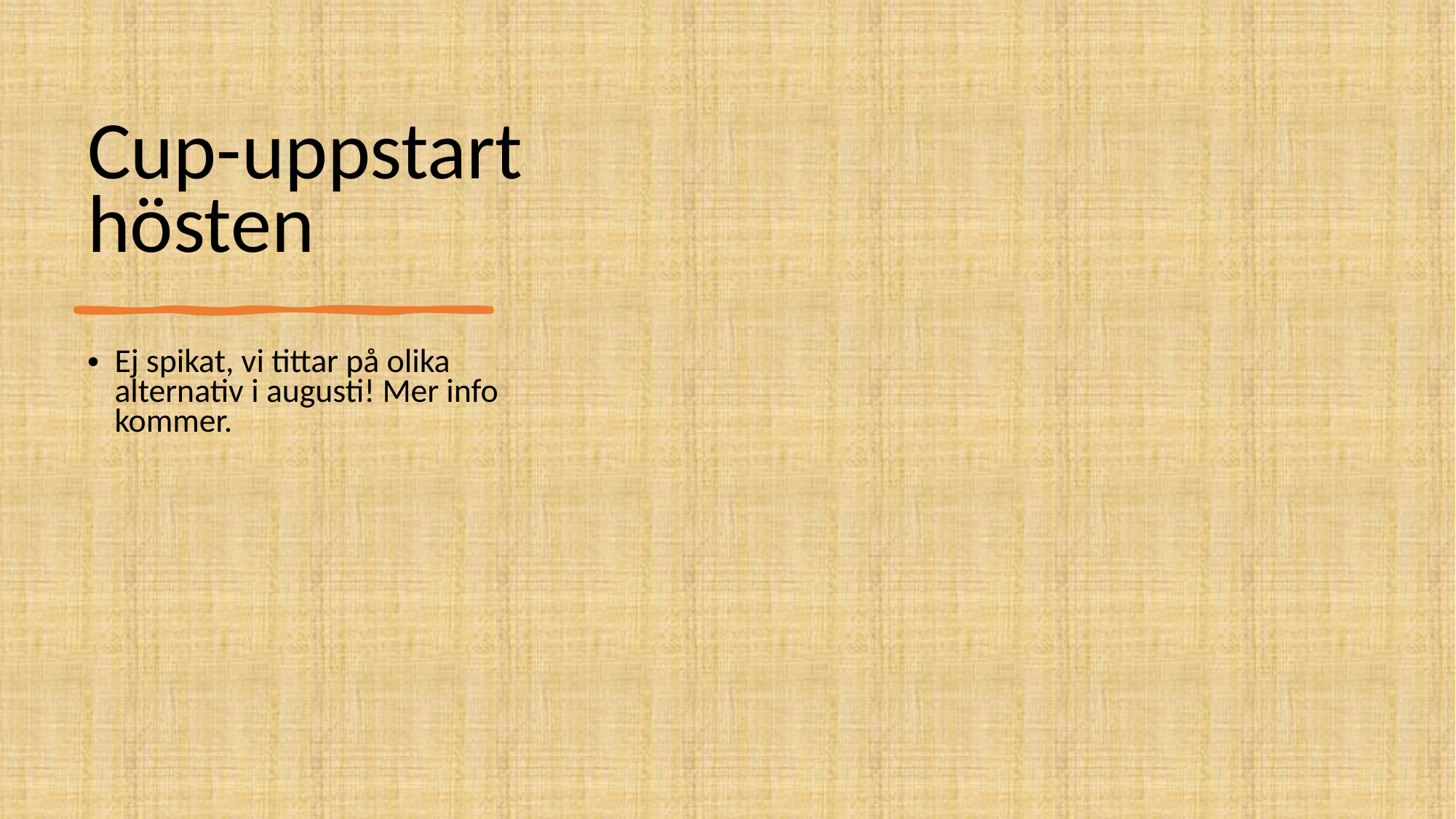

# Cup-uppstart hösten

Ej spikat, vi tittar på olika alternativ i augusti! Mer info kommer.